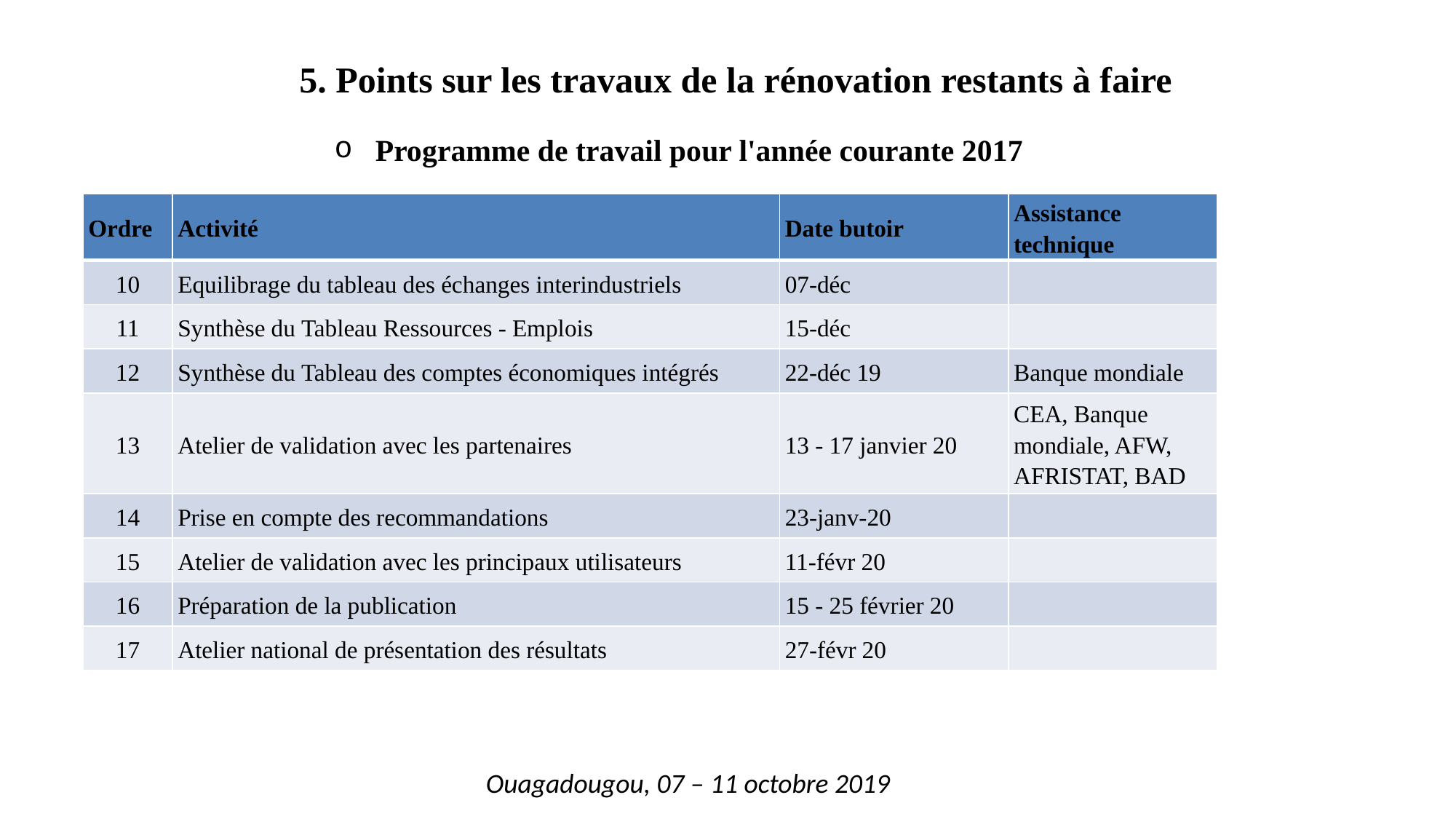

# 5. Points sur les travaux de la rénovation restants à faire
Programme de travail pour l'année courante 2017
| Ordre | Activité | Date butoir | Assistance technique |
| --- | --- | --- | --- |
| 10 | Equilibrage du tableau des échanges interindustriels | 07-déc |  |
| 11 | Synthèse du Tableau Ressources - Emplois | 15-déc |  |
| 12 | Synthèse du Tableau des comptes économiques intégrés | 22-déc 19 | Banque mondiale |
| 13 | Atelier de validation avec les partenaires | 13 - 17 janvier 20 | CEA, Banque mondiale, AFW, AFRISTAT, BAD |
| 14 | Prise en compte des recommandations | 23-janv-20 |  |
| 15 | Atelier de validation avec les principaux utilisateurs | 11-févr 20 |  |
| 16 | Préparation de la publication | 15 - 25 février 20 |  |
| 17 | Atelier national de présentation des résultats | 27-févr 20 |  |
Ouagadougou, 07 – 11 octobre 2019